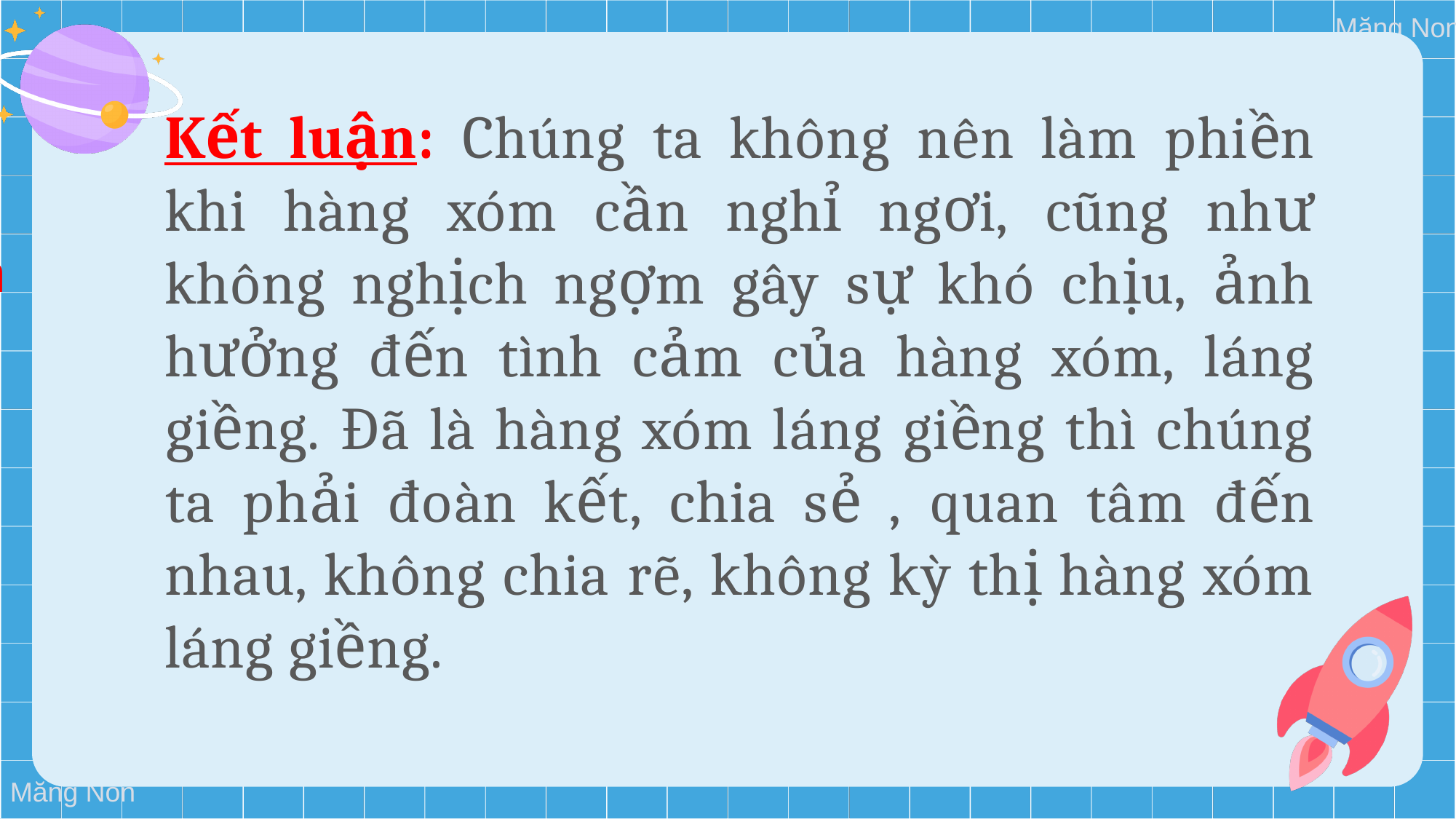

Kết luận: Chúng ta không nên làm phiền khi hàng xóm cần nghỉ ngơi, cũng như không nghịch ngợm gây sự khó chịu, ảnh hưởng đến tình cảm của hàng xóm, láng giềng. Đã là hàng xóm láng giềng thì chúng ta phải đoàn kết, chia sẻ , quan tâm đến nhau, không chia rẽ, không kỳ thị hàng xóm láng giềng.